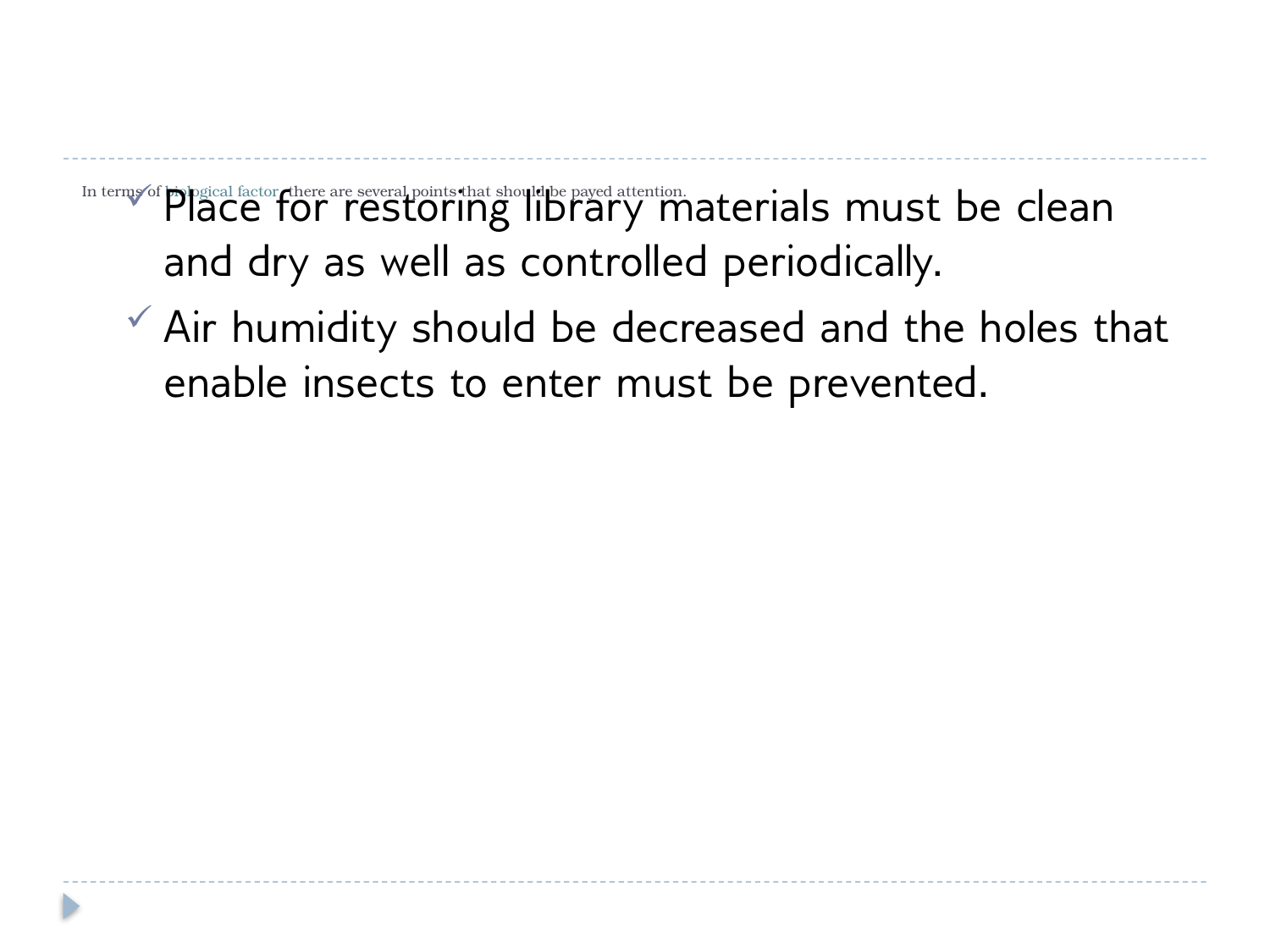

# In terms of biological factor, there are several points that should be payed attention.
Place for restoring library materials must be clean and dry as well as controlled periodically.
Air humidity should be decreased and the holes that enable insects to enter must be prevented.